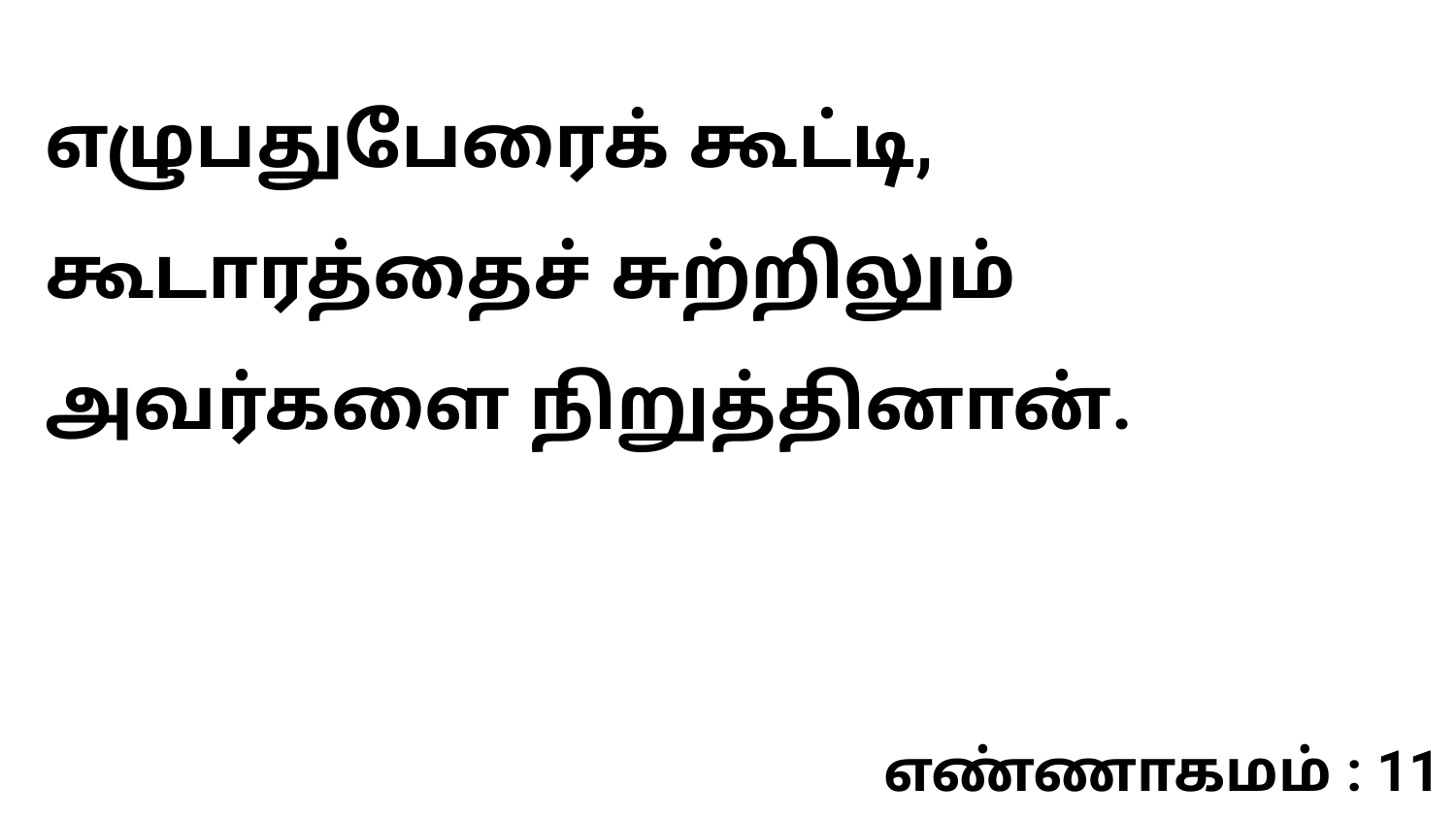

எழுபதுபேரைக் கூட்டி, கூடாரத்தைச் சுற்றிலும் அவர்களை நிறுத்தினான்.
எண்ணாகமம் : 11